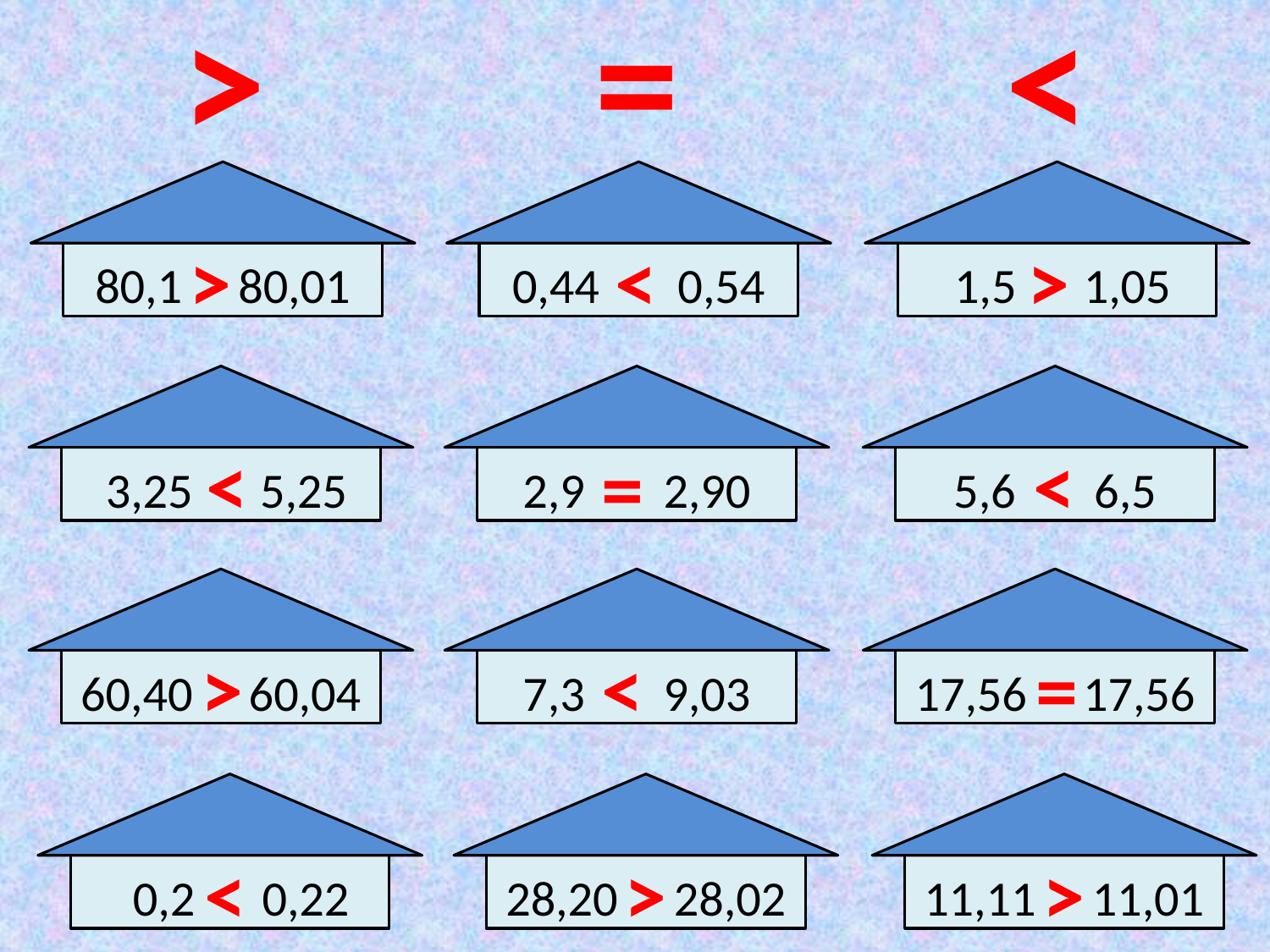

>
=
<

80,1     80,01

0,44       0,54

 1,5      1,05
>
<
>

 3,25      5,25

2,9       2,90

5,6       6,5
<
<
=

60,40     60,04

7,3       9,03

17,56     17,56
>
<
=

  0,2      0,22

28,20     28,02

11,11     11,01
<
>
>